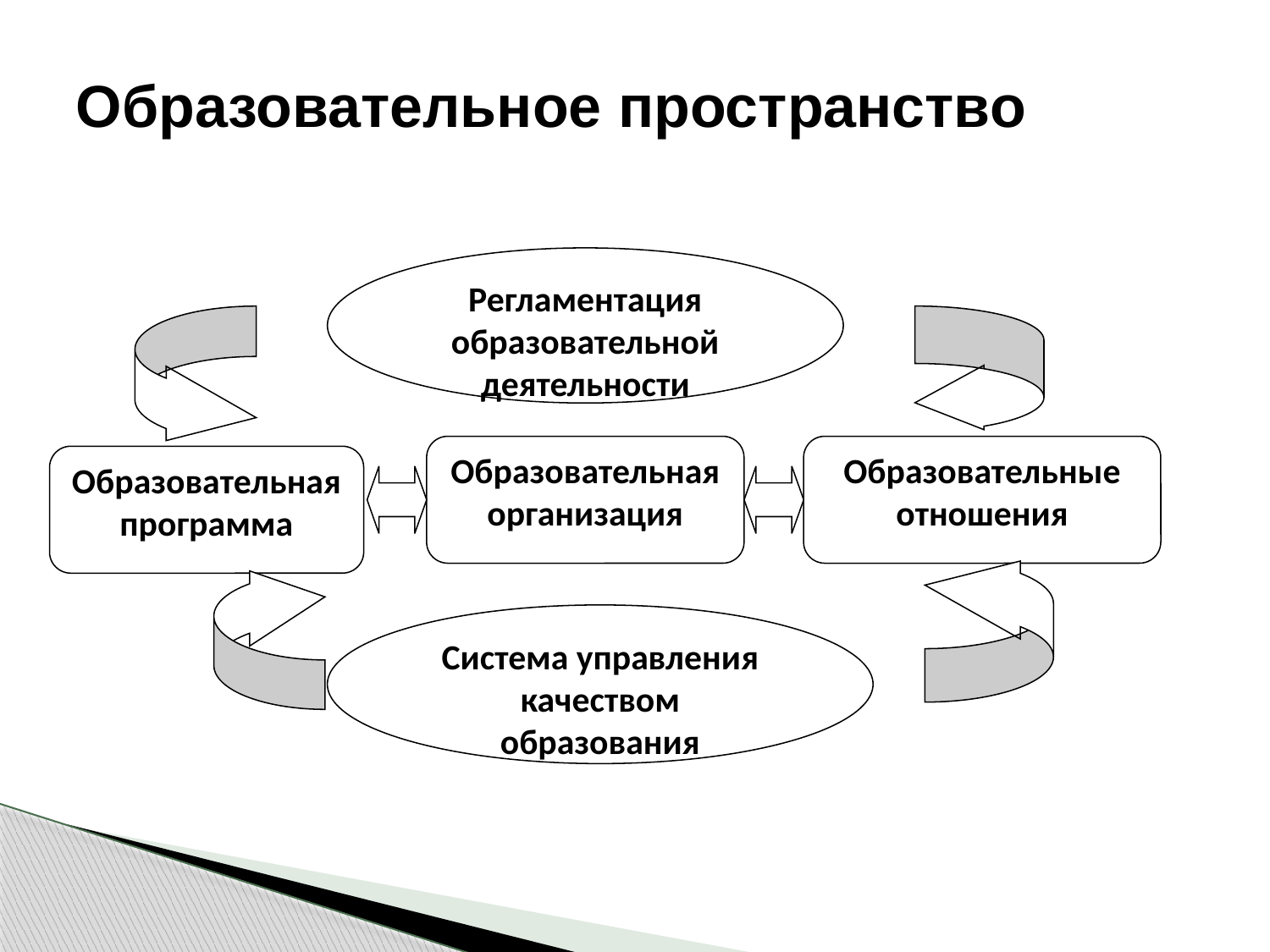

# Образовательное пространство
Регламентация образовательной деятельности

Образовательная организация
Образовательные отношения
Образовательная программа

Система управления качеством
образования